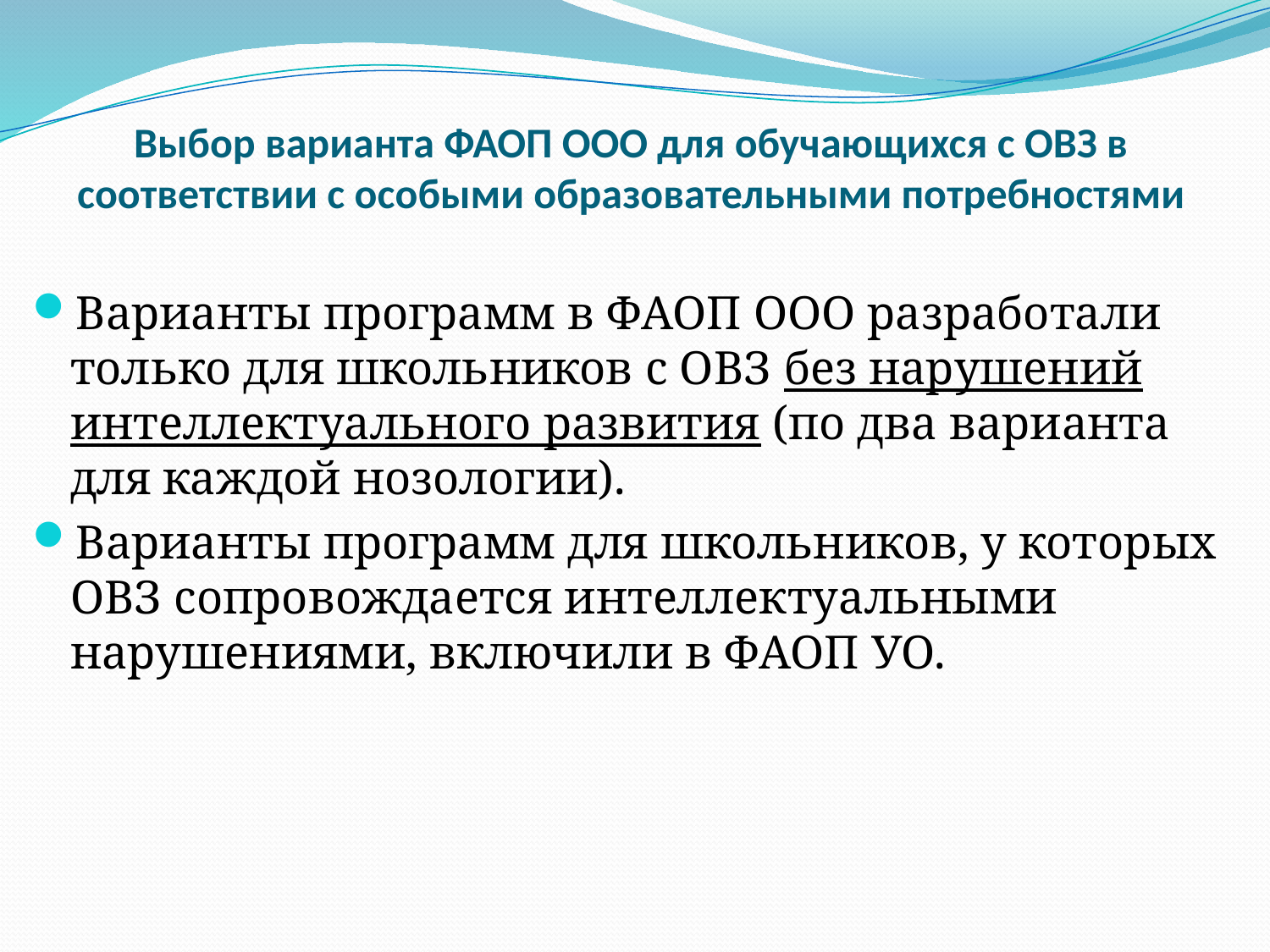

# Выбор варианта ФАОП ООО для обучающихся с ОВЗ в соответствии с особыми образовательными потребностями
Варианты программ в ФАОП ООО разработали только для школьников с ОВЗ без нарушений интеллектуального развития (по два варианта для каждой нозологии).
Варианты программ для школьников, у которых ОВЗ сопровождается интеллектуальными нарушениями, включили в ФАОП УО.